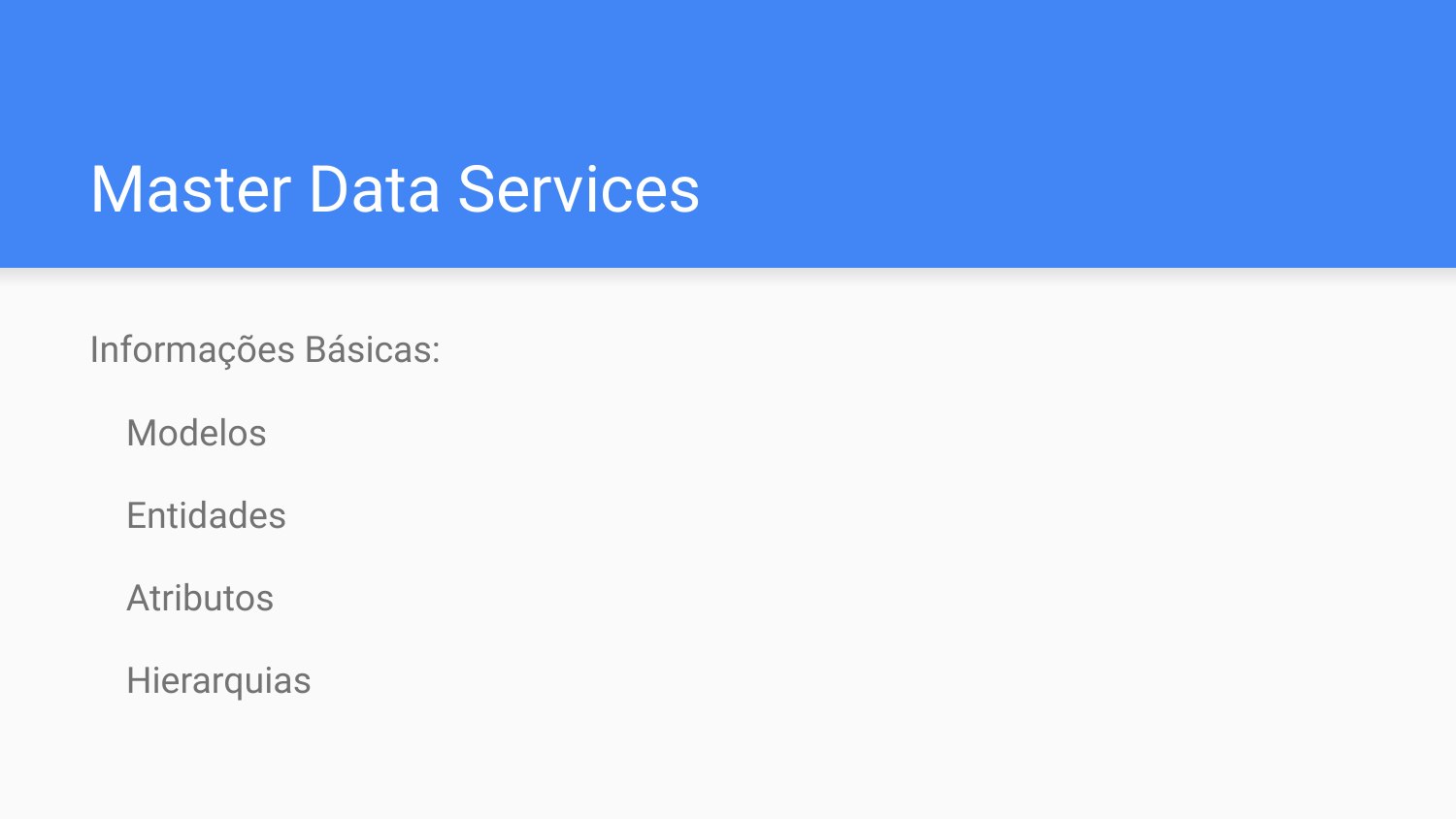

# Master Data Services
Informações Básicas:
Modelos
Entidades
Atributos
Hierarquias